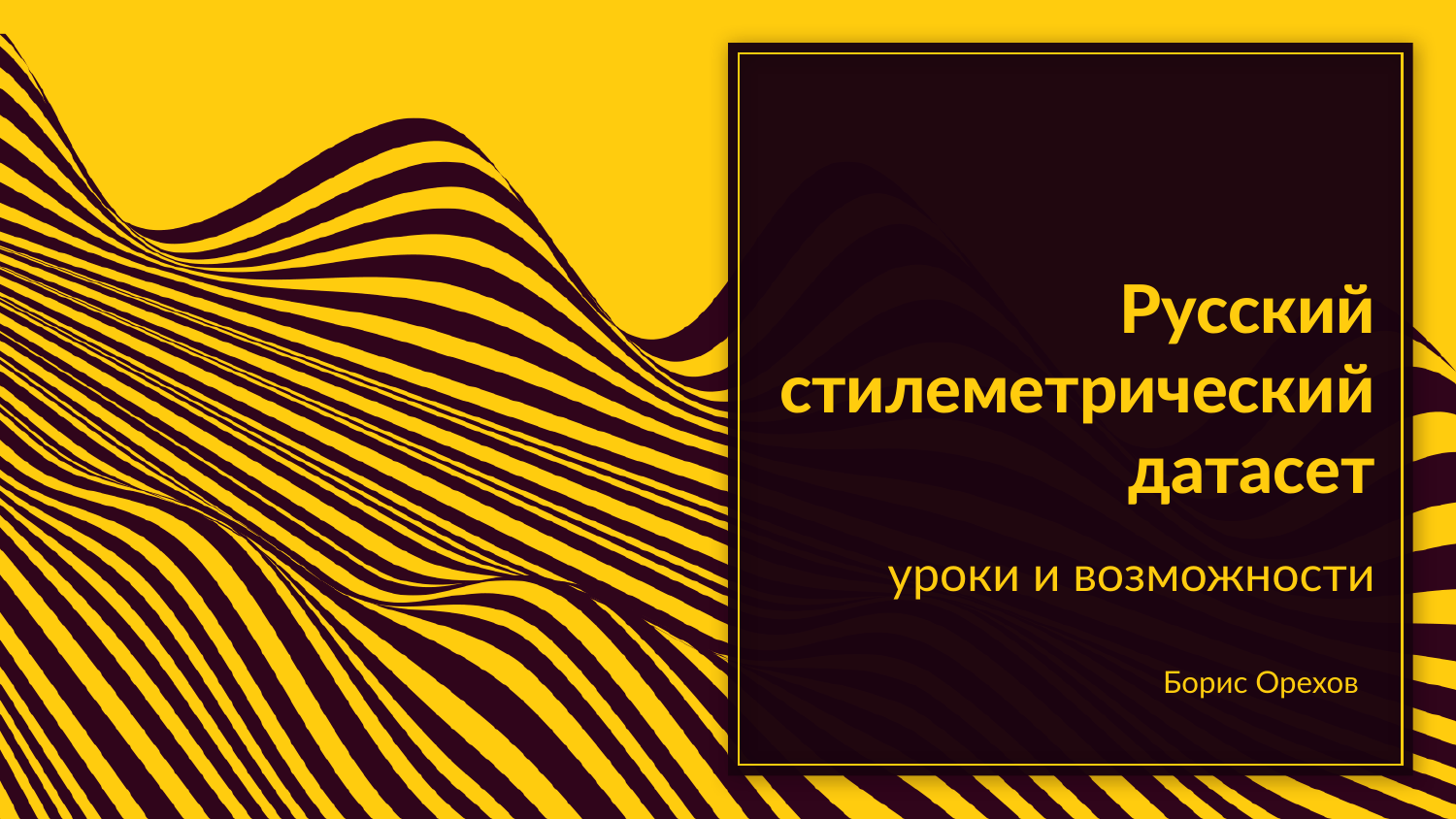

Русский стилеметрический датасет
уроки и возможности
Борис Орехов